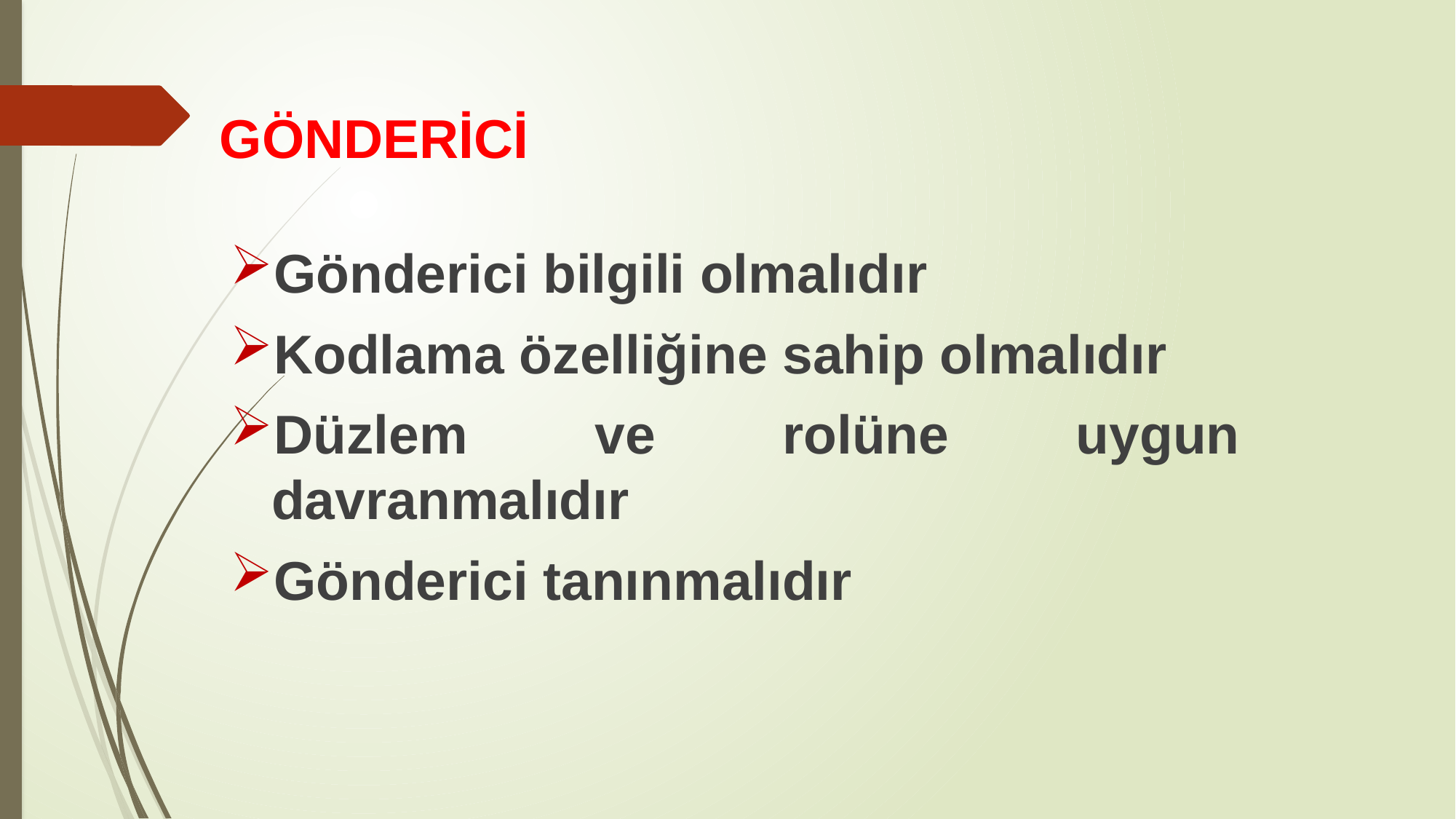

# GÖNDERİCİ
Gönderici bilgili olmalıdır
Kodlama özelliğine sahip olmalıdır
Düzlem ve rolüne uygun davranmalıdır
Gönderici tanınmalıdır